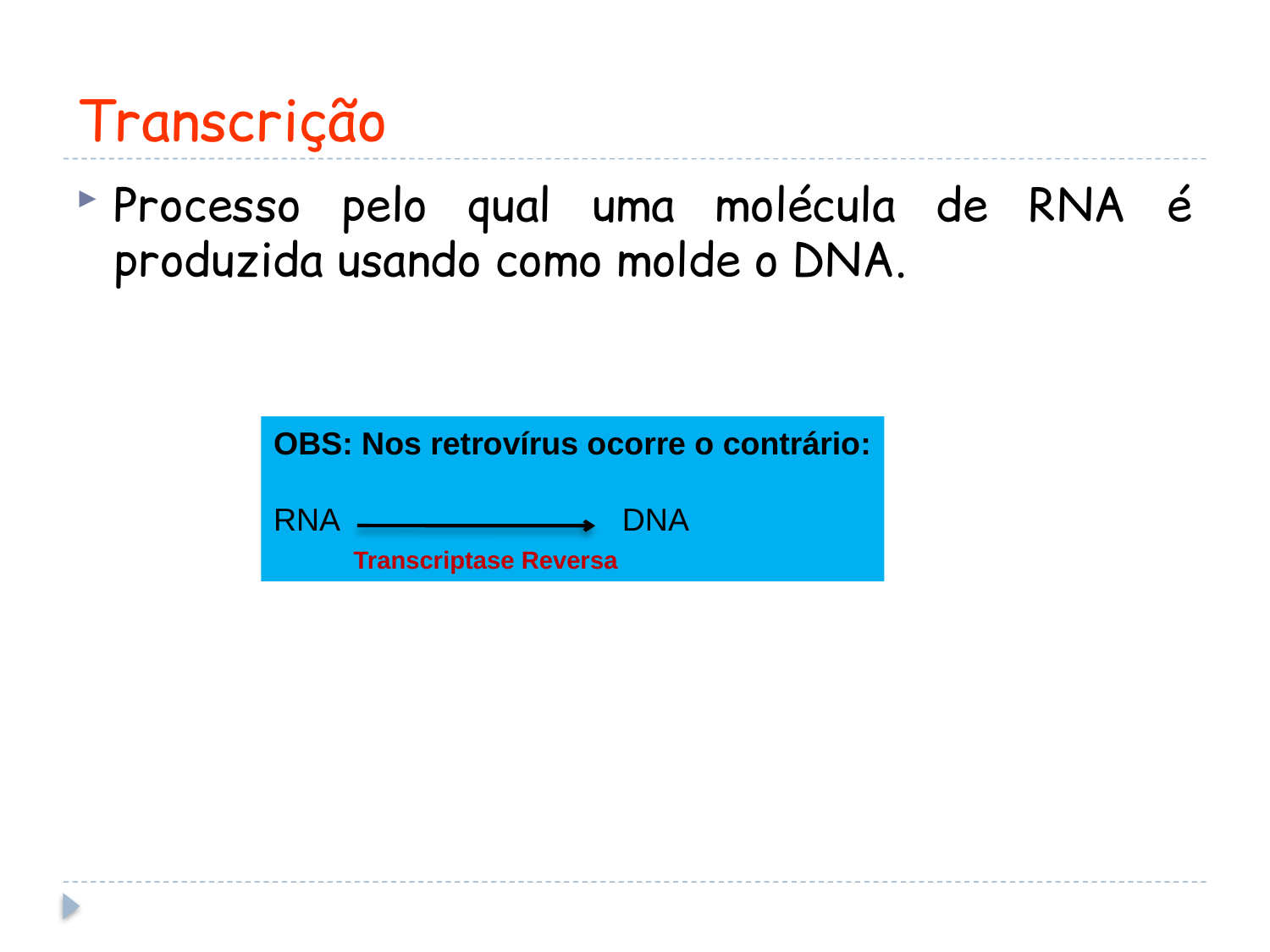

# Transcrição
Processo pelo qual uma molécula de RNA é produzida usando como molde o DNA.
OBS: Nos retrovírus ocorre o contrário:

RNA                                DNA
         Transcriptase Reversa